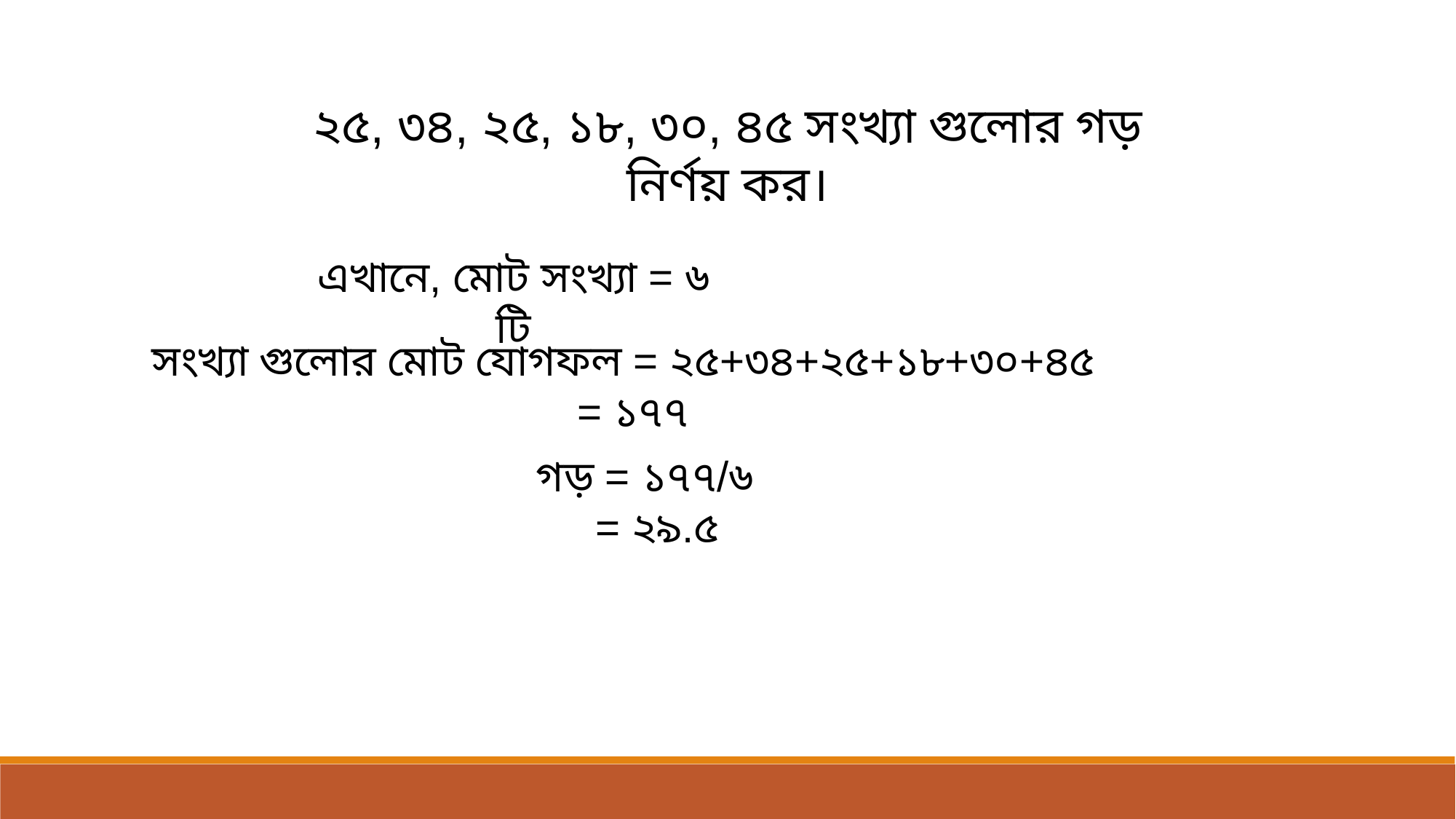

২৫, ৩৪, ২৫, ১৮, ৩০, ৪৫ সংখ্যা গুলোর গড় নির্ণয় কর।
এখানে, মোট সংখ্যা = ৬  টি
সংখ্যা গুলোর মোট যোগফল = ২৫+৩৪+২৫+১৮+৩০+৪৫
                                    = ১৭৭
গড় = ১৭৭/৬
     = ২৯.৫